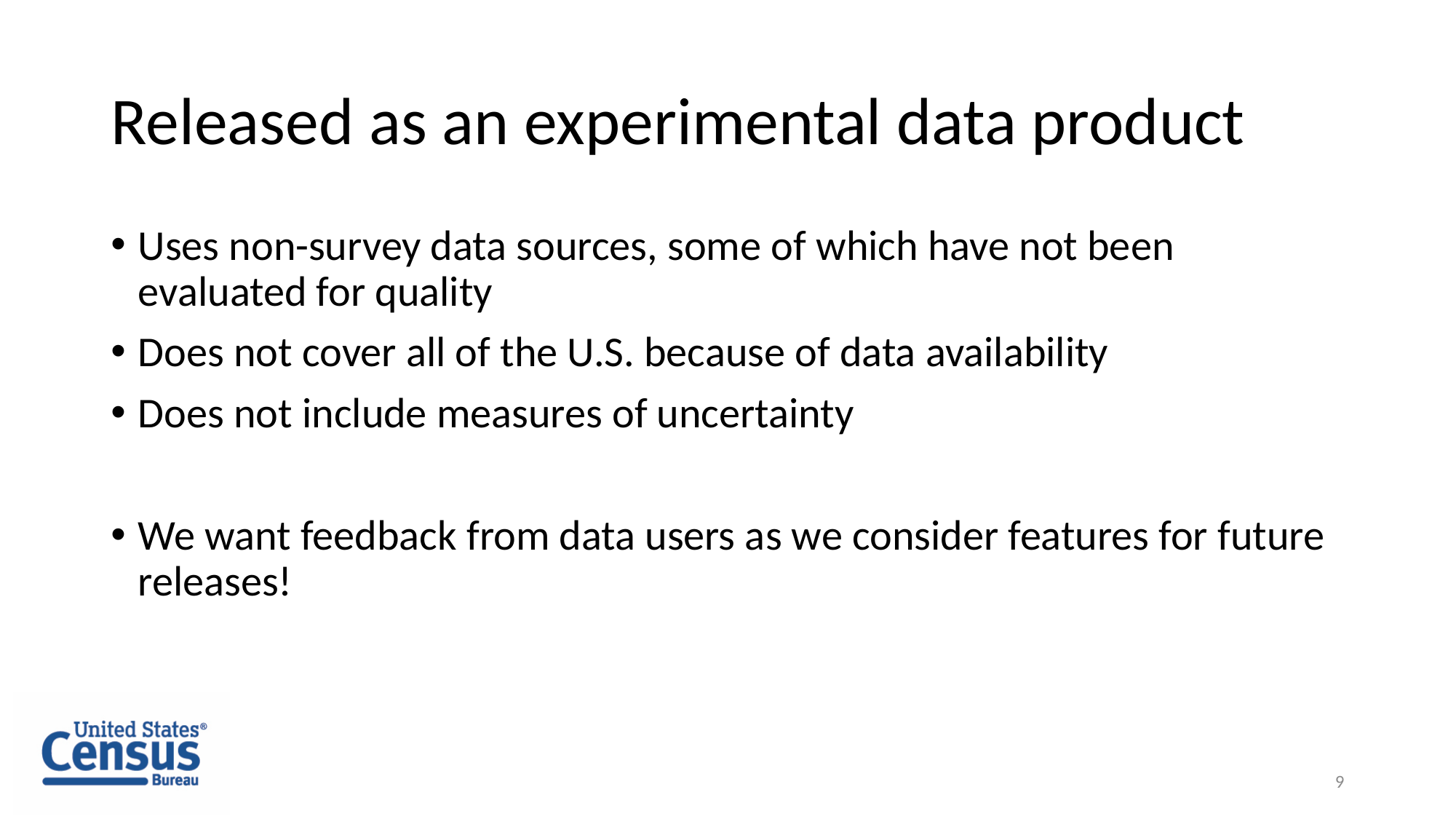

# Released as an experimental data product
Uses non-survey data sources, some of which have not been evaluated for quality
Does not cover all of the U.S. because of data availability
Does not include measures of uncertainty

We want feedback from data users as we consider features for future releases!
9